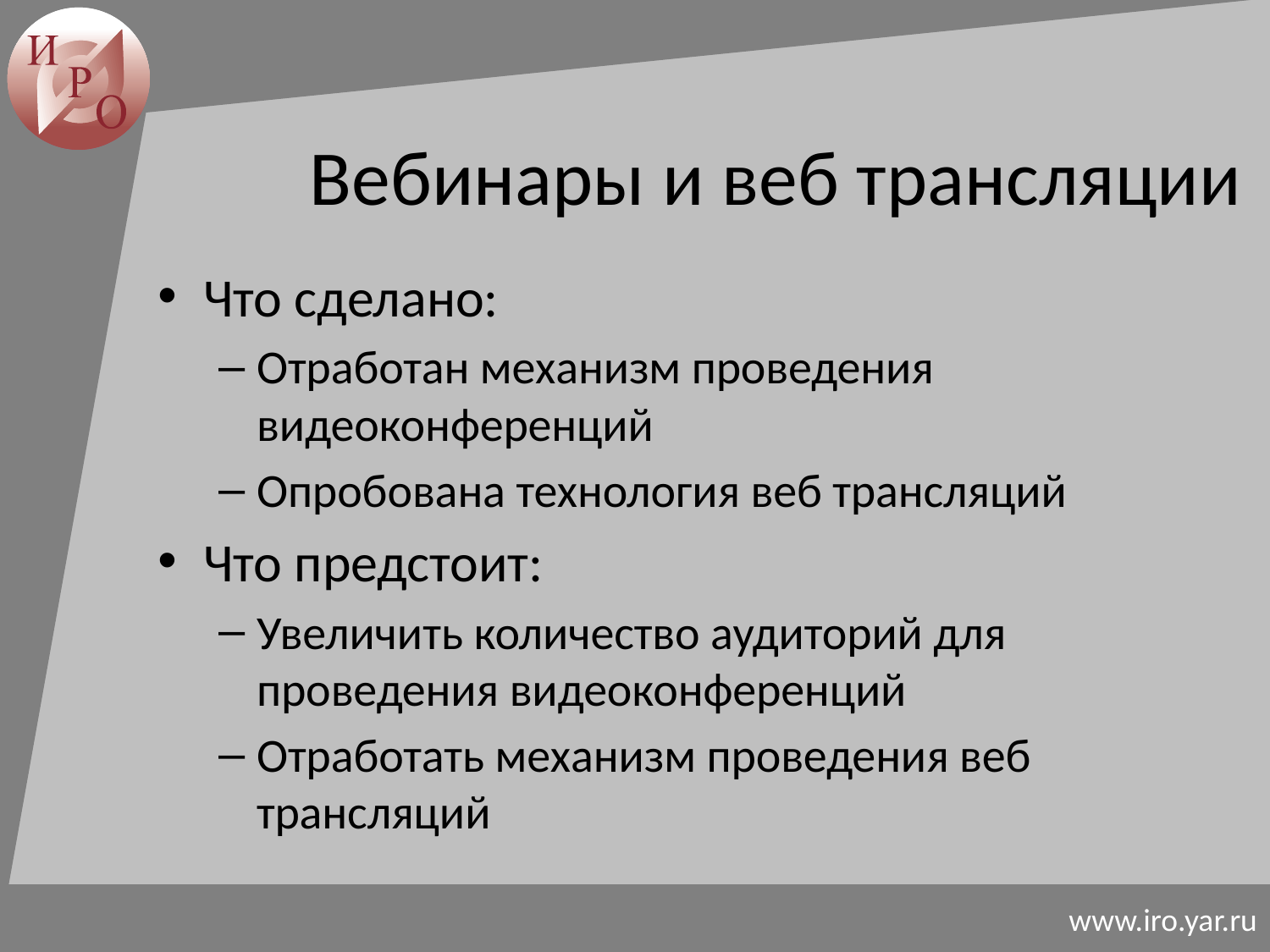

# Вебинары и веб трансляции
Что сделано:
Отработан механизм проведения видеоконференций
Опробована технология веб трансляций
Что предстоит:
Увеличить количество аудиторий для проведения видеоконференций
Отработать механизм проведения веб трансляций